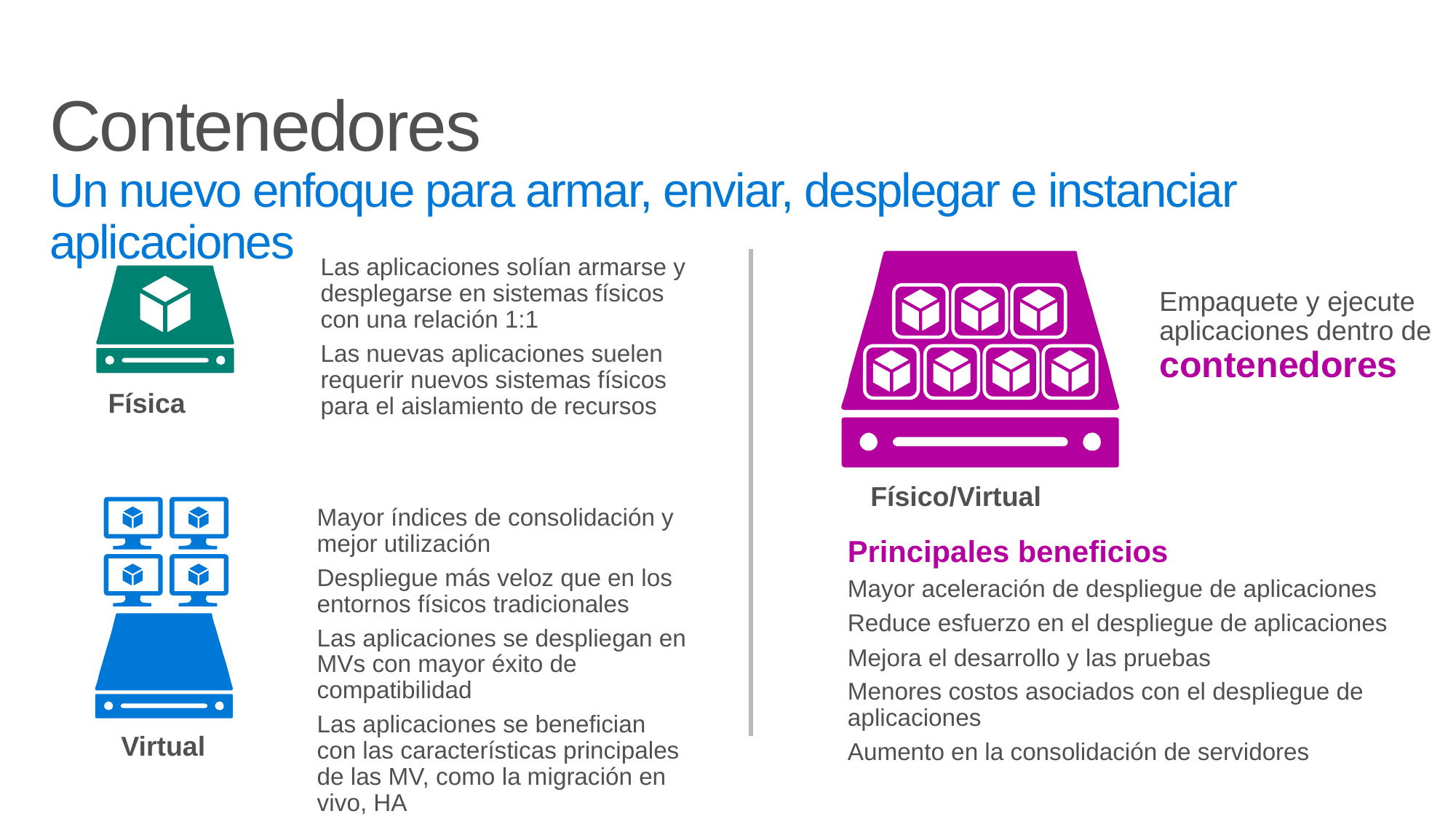

Contenedores
Un nuevo enfoque para armar, enviar, desplegar e instanciar aplicaciones
Las aplicaciones solían armarse y desplegarse en sistemas físicos con una relación 1:1
Las nuevas aplicaciones suelen requerir nuevos sistemas físicos para el aislamiento de recursos

Físico/Virtual

Empaquete y ejecute aplicaciones dentro de
contenedores
Física
Mayor índices de consolidación y mejor utilización
Despliegue más veloz que en los entornos físicos tradicionales
Las aplicaciones se despliegan en MVs con mayor éxito de compatibilidad
Las aplicaciones se benefician con las características principales de las MV, como la migración en vivo, HA

Principales beneficios
Mayor aceleración de despliegue de aplicaciones
Reduce esfuerzo en el despliegue de aplicaciones
Mejora el desarrollo y las pruebas
Menores costos asociados con el despliegue de aplicaciones
Aumento en la consolidación de servidores

Virtual